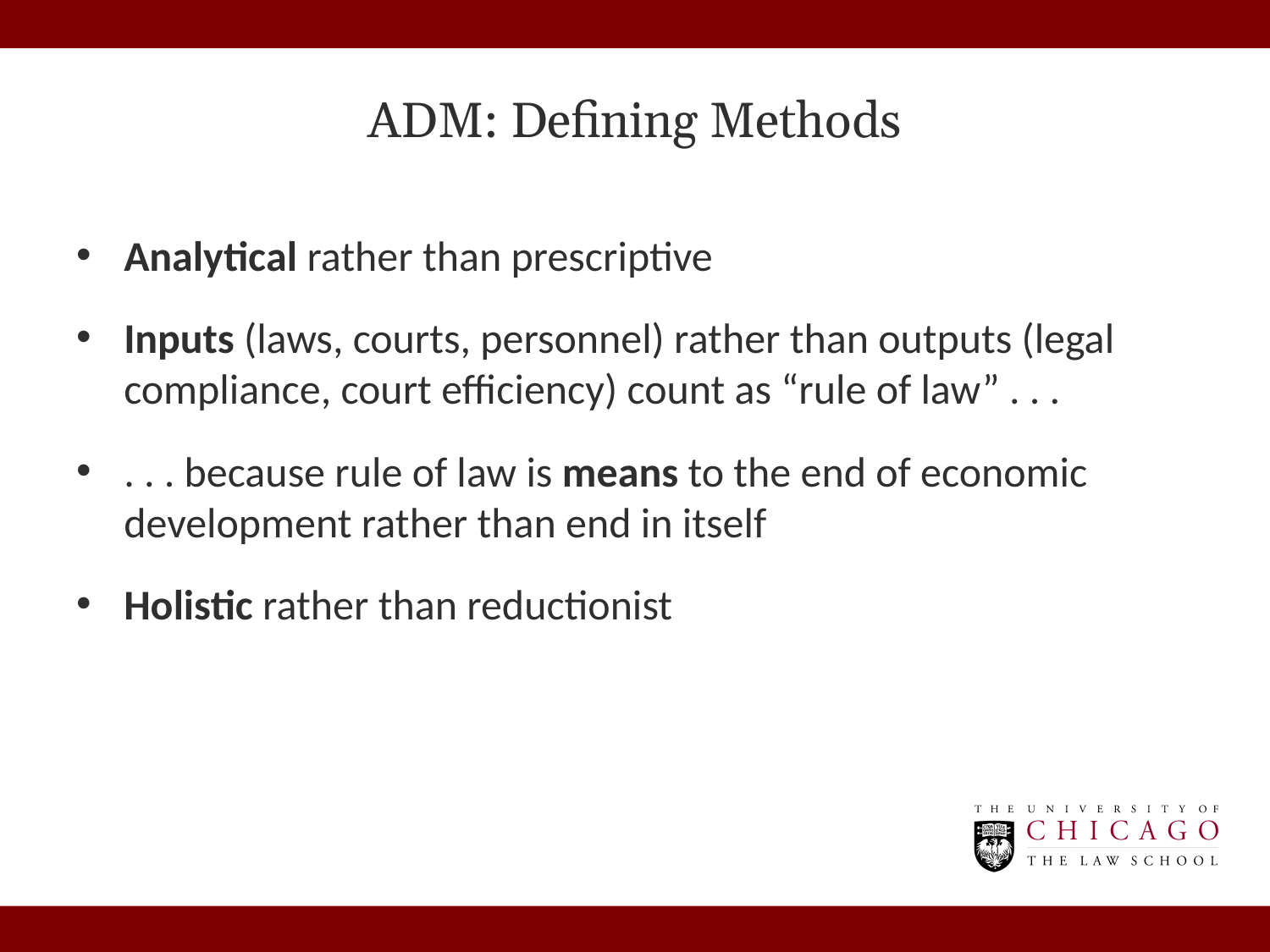

# ADM: Defining Methods
Analytical rather than prescriptive
Inputs (laws, courts, personnel) rather than outputs (legal compliance, court efficiency) count as “rule of law” . . .
. . . because rule of law is means to the end of economic development rather than end in itself
Holistic rather than reductionist